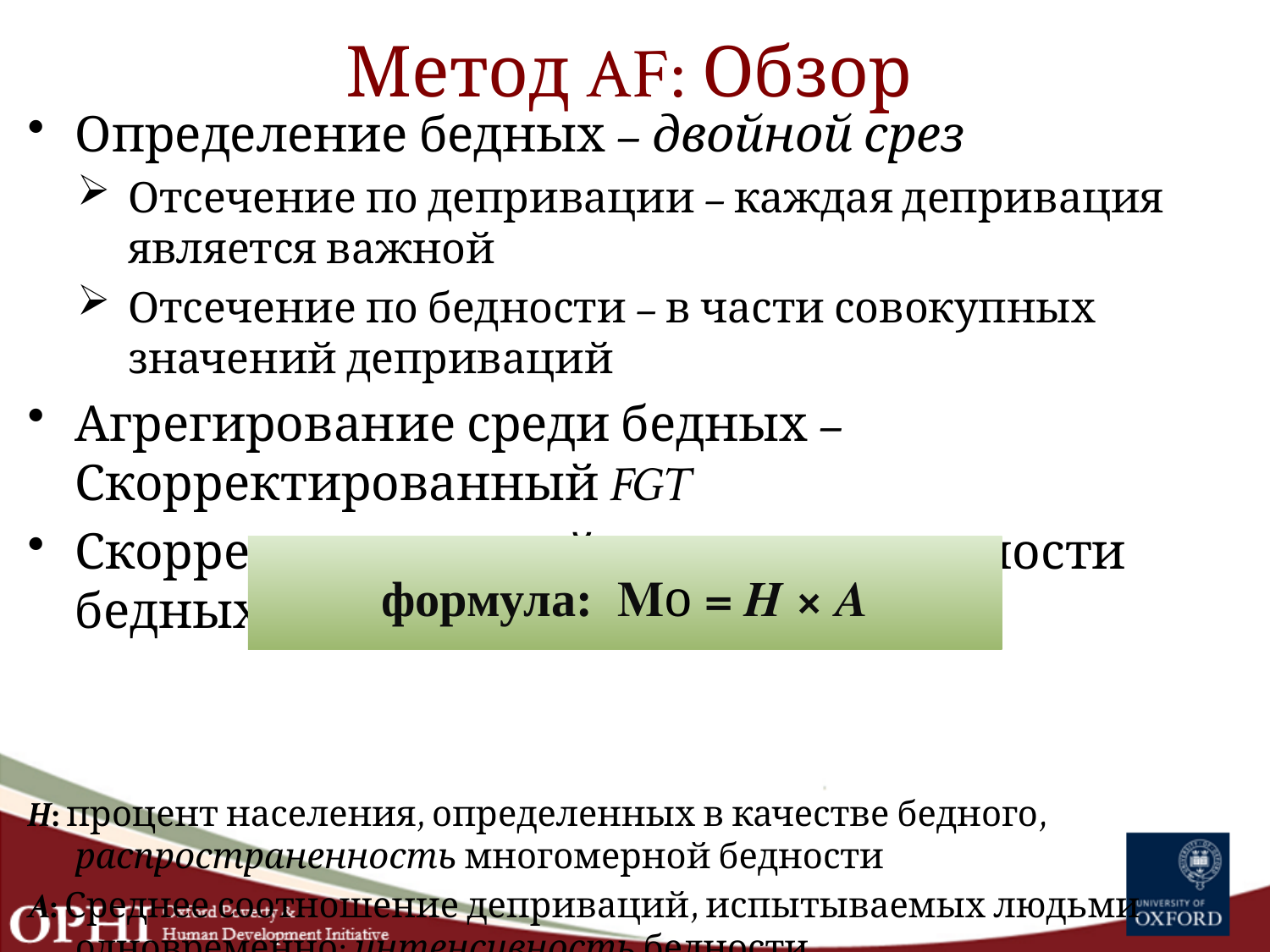

# Метод AF: Обзор
Определение бедных – двойной срез
Отсечение по депривации – каждая депривация является важной
Отсечение по бедности – в части совокупных значений деприваций
Агрегирование среди бедных – Скорректированный FGT
Скорректированный индекс численности бедных (Mο):

H: процент населения, определенных в качестве бедного, распространенность многомерной бедности
A: Среднее соотношение деприваций, испытываемых людьми одновременно; интенсивность бедности
Источник: Alkire & Foster, 2011, J. of Public Economics

.

формула:  Mο = H × A